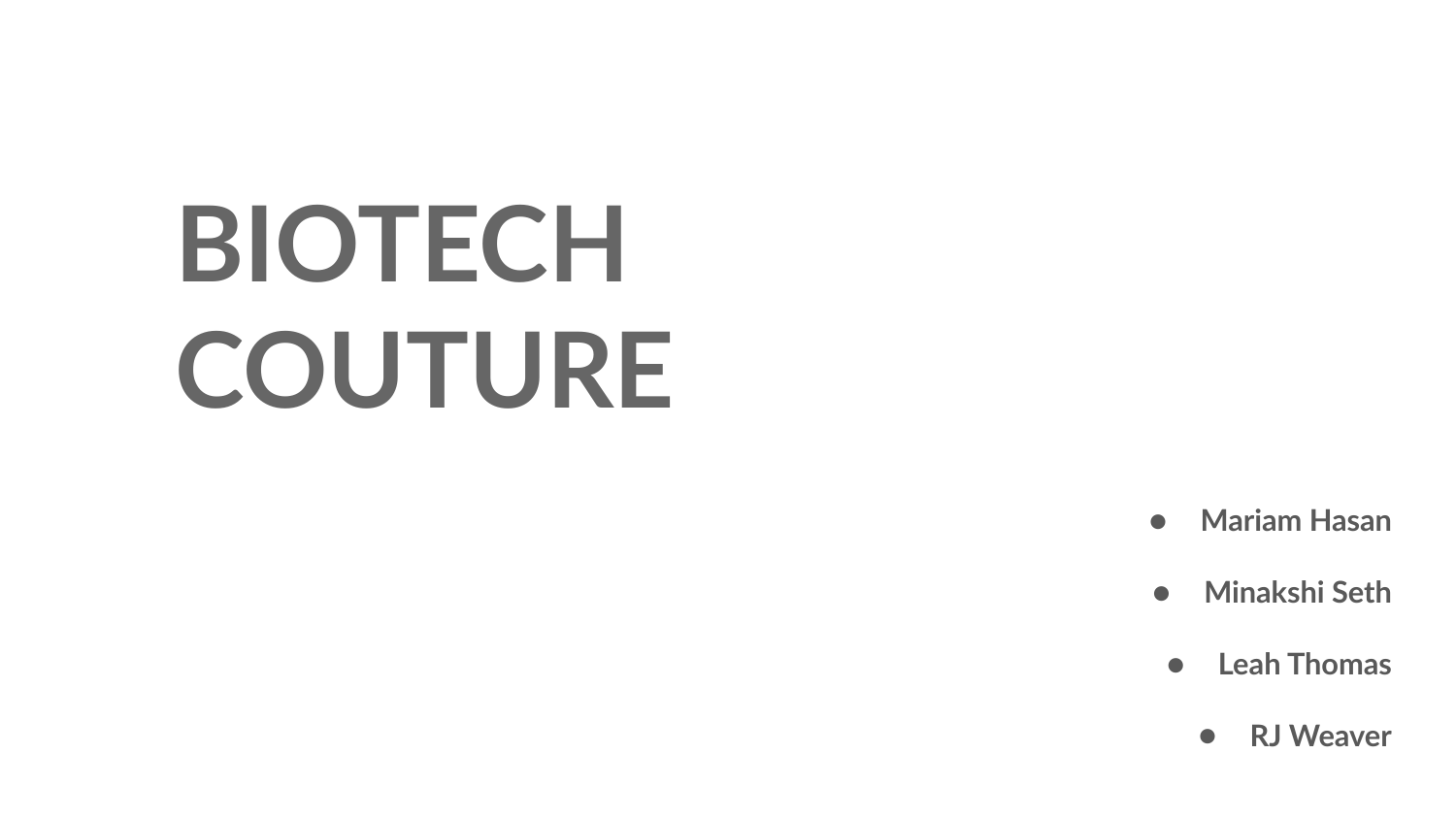

# BIOTECH COUTURE
Mariam Hasan
Minakshi Seth
Leah Thomas
RJ Weaver